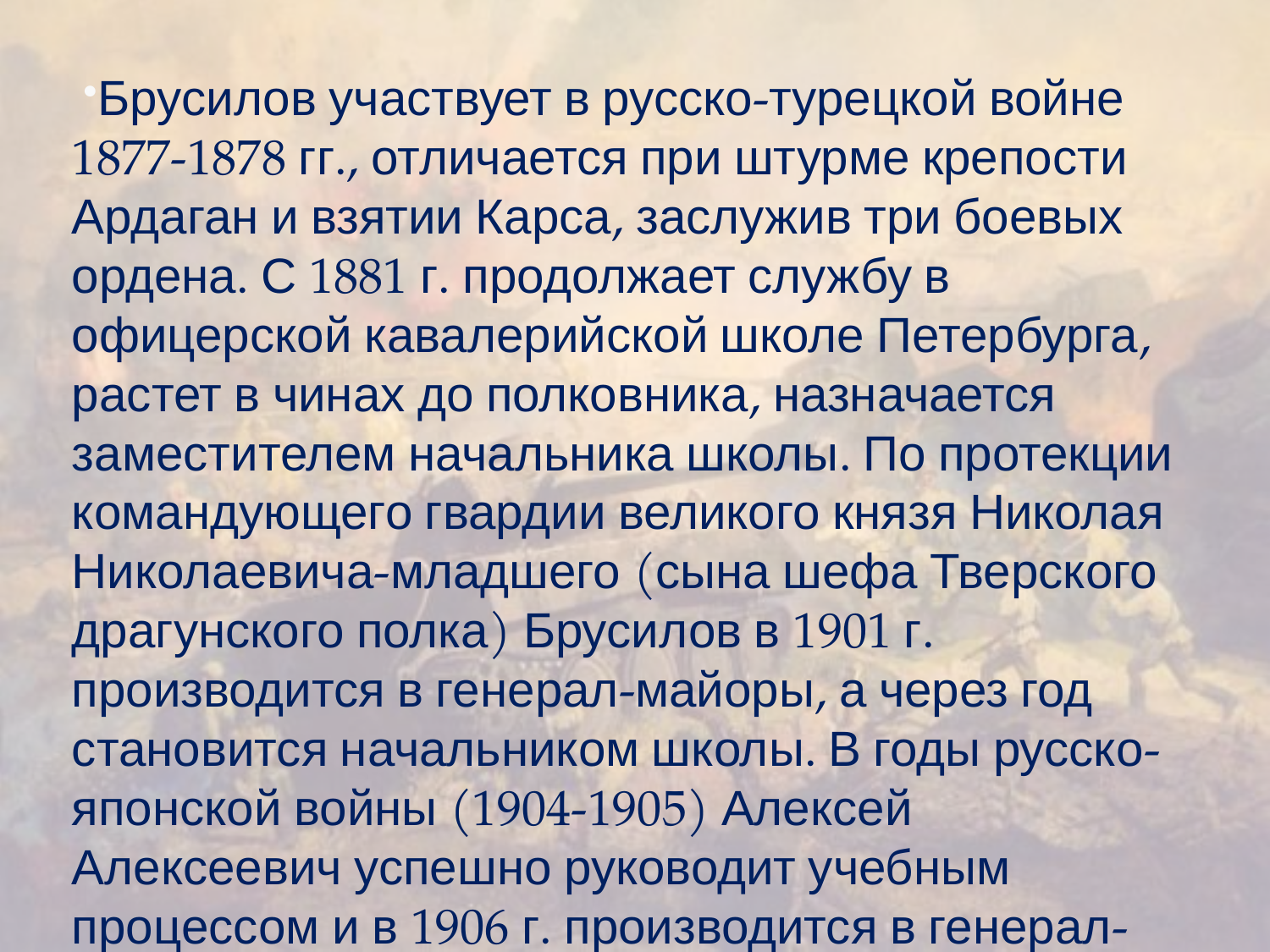

#
Брусилов участвует в русско-турецкой войне 1877-1878 гг., отличается при штурме крепости Ардаган и взятии Карса, заслужив три боевых ордена. С 1881 г. продолжает службу в офицерской кавалерийской школе Петербурга, растет в чинах до полковника, назначается заместителем начальника школы. По протекции командующего гвардии великого князя Николая Николаевича-младшего (сына шефа Тверского драгунского полка) Брусилов в 1901 г. производится в генерал-майоры, а через год становится начальником школы. В годы русско-японской войны (1904-1905) Алексей Алексеевич успешно руководит учебным процессом и в 1906 г. производится в генерал-лейтенанты.